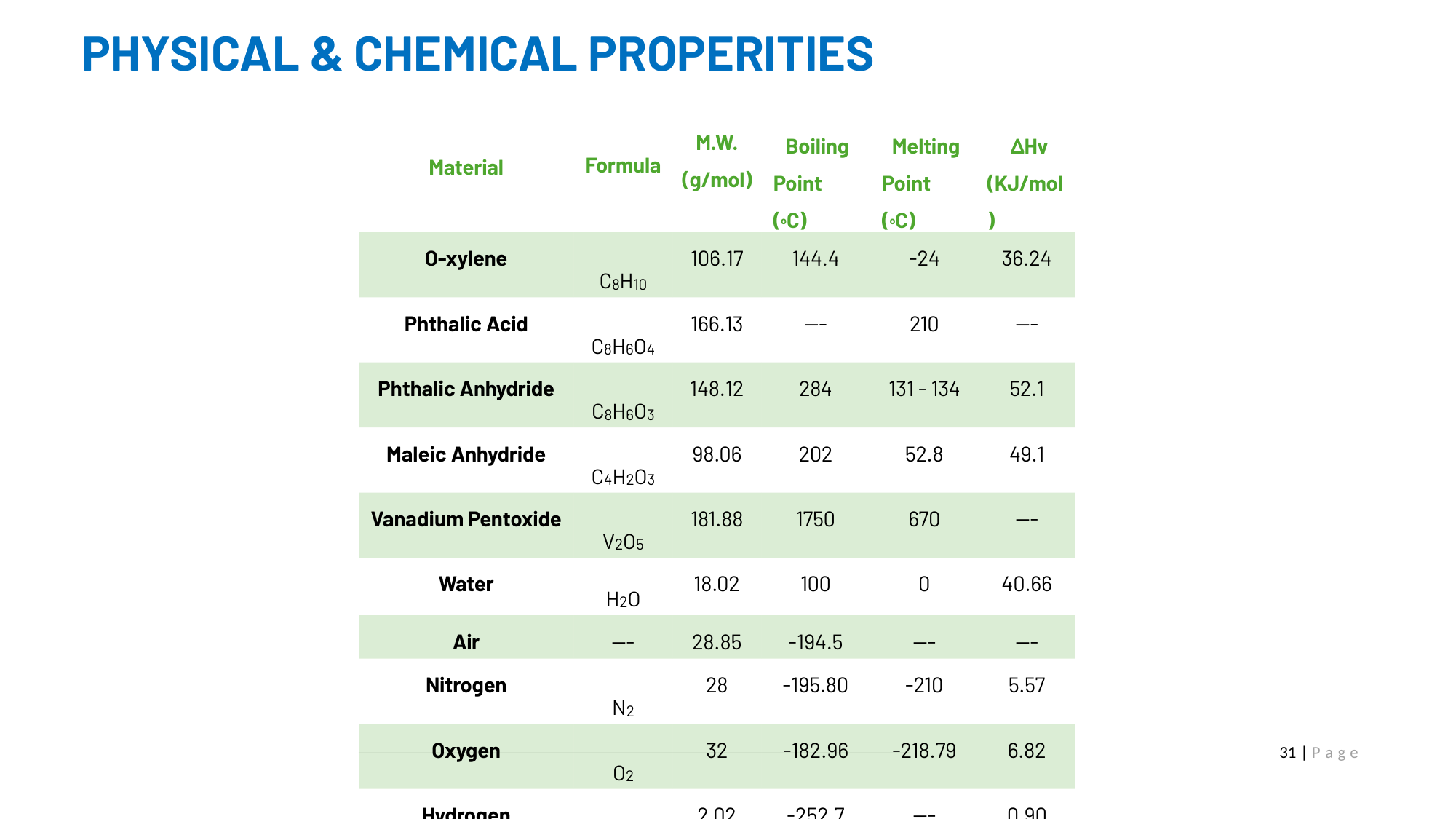

PHYSICAL & CHEMICAL PROPERITIES
| Material | Formula | M.W. (g/mol) | Boiling Point (oC) | Melting Point (oC) | ΔHv (KJ/mol) |
| --- | --- | --- | --- | --- | --- |
| O-xylene | C8H10 | 106.17 | 144.4 | -24 | 36.24 |
| Phthalic Acid | C8H6O4 | 166.13 | --- | 210 | --- |
| Phthalic Anhydride | C8H6O3 | 148.12 | 284 | 131 - 134 | 52.1 |
| Maleic Anhydride | C4H2O3 | 98.06 | 202 | 52.8 | 49.1 |
| Vanadium Pentoxide | V2O5 | 181.88 | 1750 | 670 | --- |
| Water | H2O | 18.02 | 100 | 0 | 40.66 |
| Air | --- | 28.85 | -194.5 | --- | --- |
| Nitrogen | N2 | 28 | -195.80 | -210 | 5.57 |
| Oxygen | O2 | 32 | -182.96 | -218.79 | 6.82 |
| Hydrogen | H2 | 2.02 | -252.7 | --- | 0.90 |
| Carbon Monoxide | CO | 28.01 | -191.5 | -205.02 | 6 |
| Carbon Dioxide | CO2 | 44.01 | -56.6 | -78.5 | 16.4 |
31 | P a g e